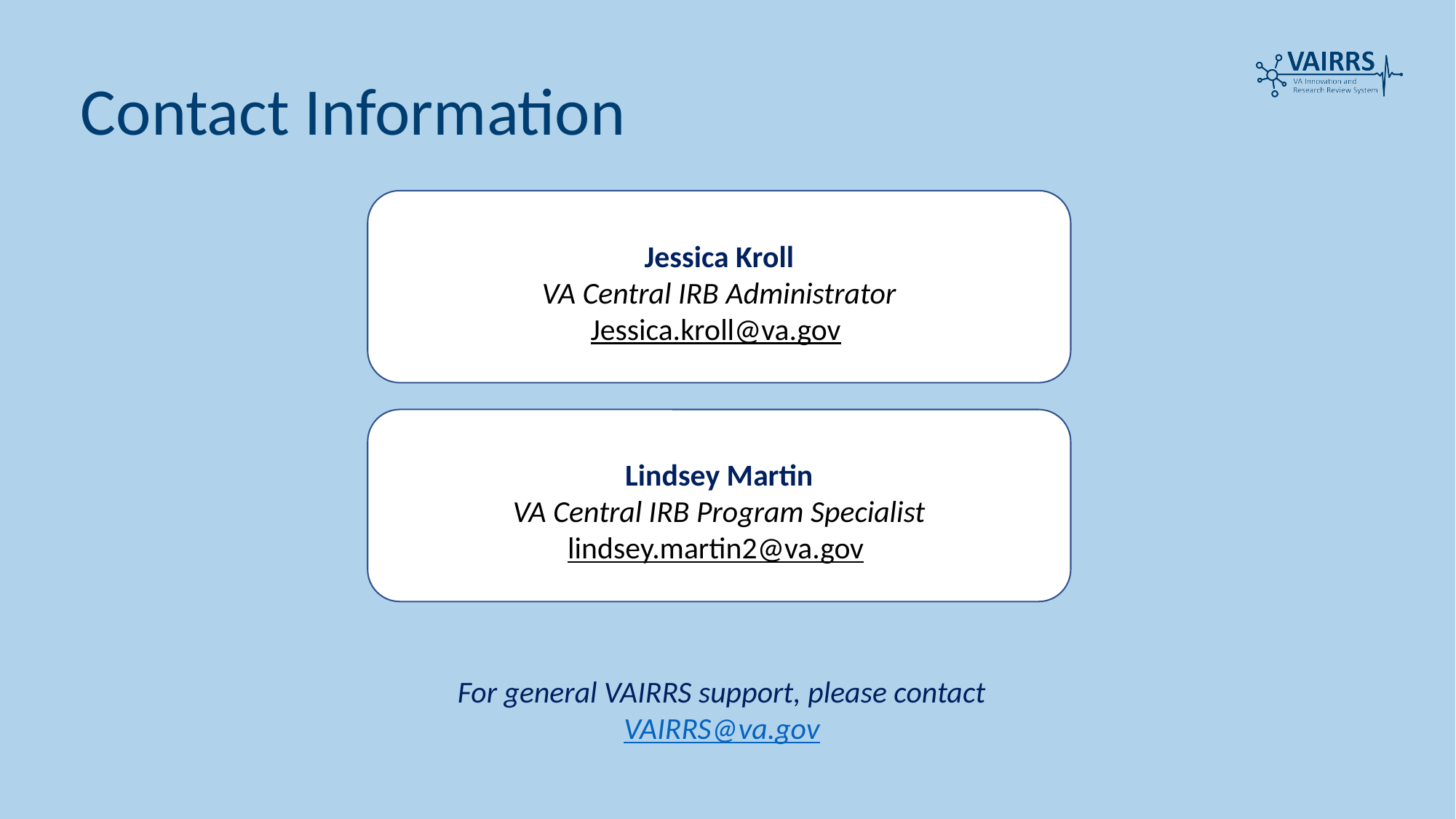

Contact Information

Jessica Kroll
VA Central IRB Administrator
Jessica.kroll@va.gov

Lindsey Martin
VA Central IRB Program Specialist
lindsey.martin2@va.gov
For general VAIRRS support, please contact VAIRRS@va.gov